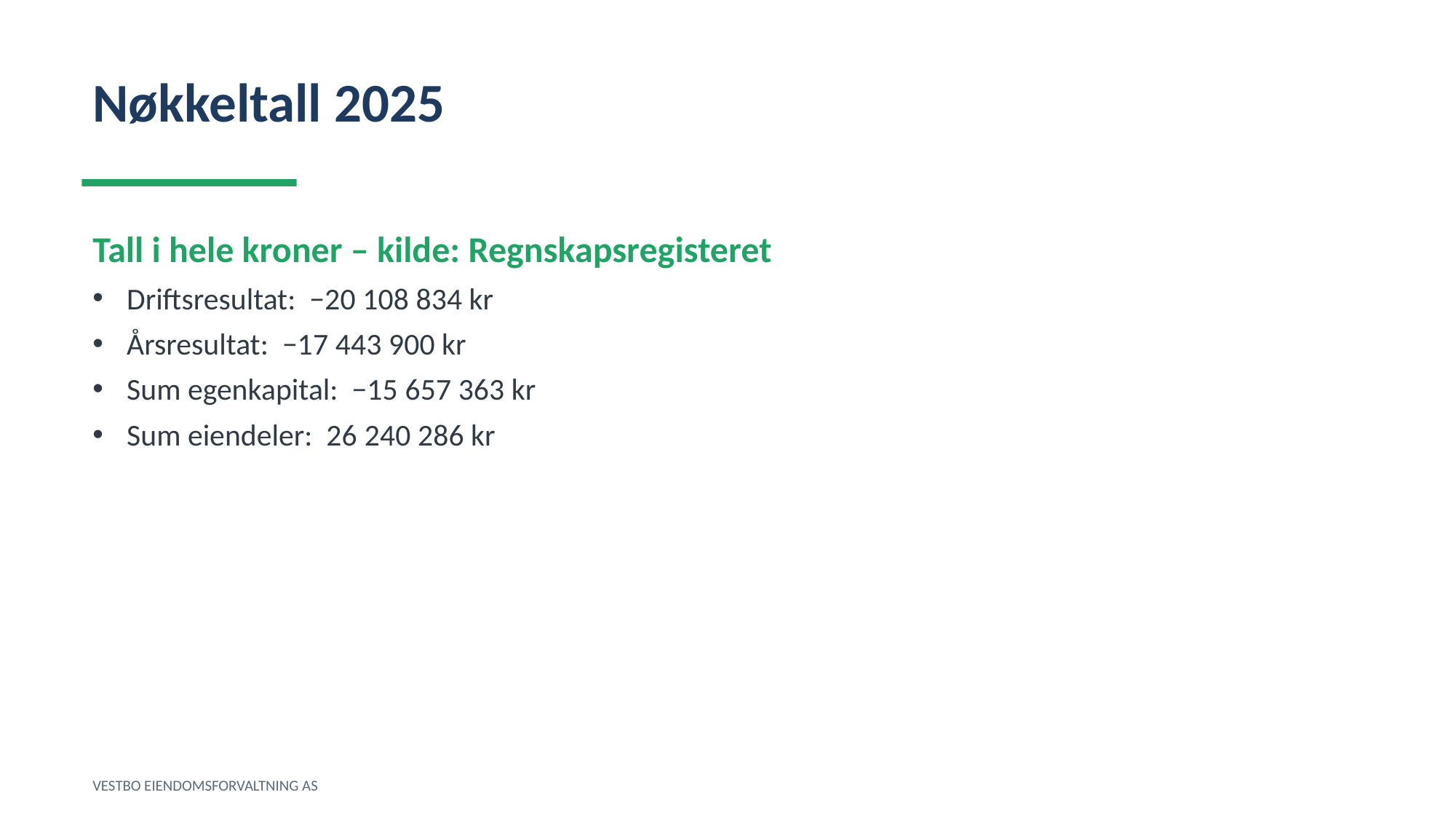

Nøkkeltall 2025

Tall i hele kroner – kilde: Regnskapsregisteret
Driftsresultat:  −20 108 834 kr
Årsresultat:  −17 443 900 kr
Sum egenkapital:  −15 657 363 kr
Sum eiendeler:  26 240 286 kr
VESTBO EIENDOMSFORVALTNING AS